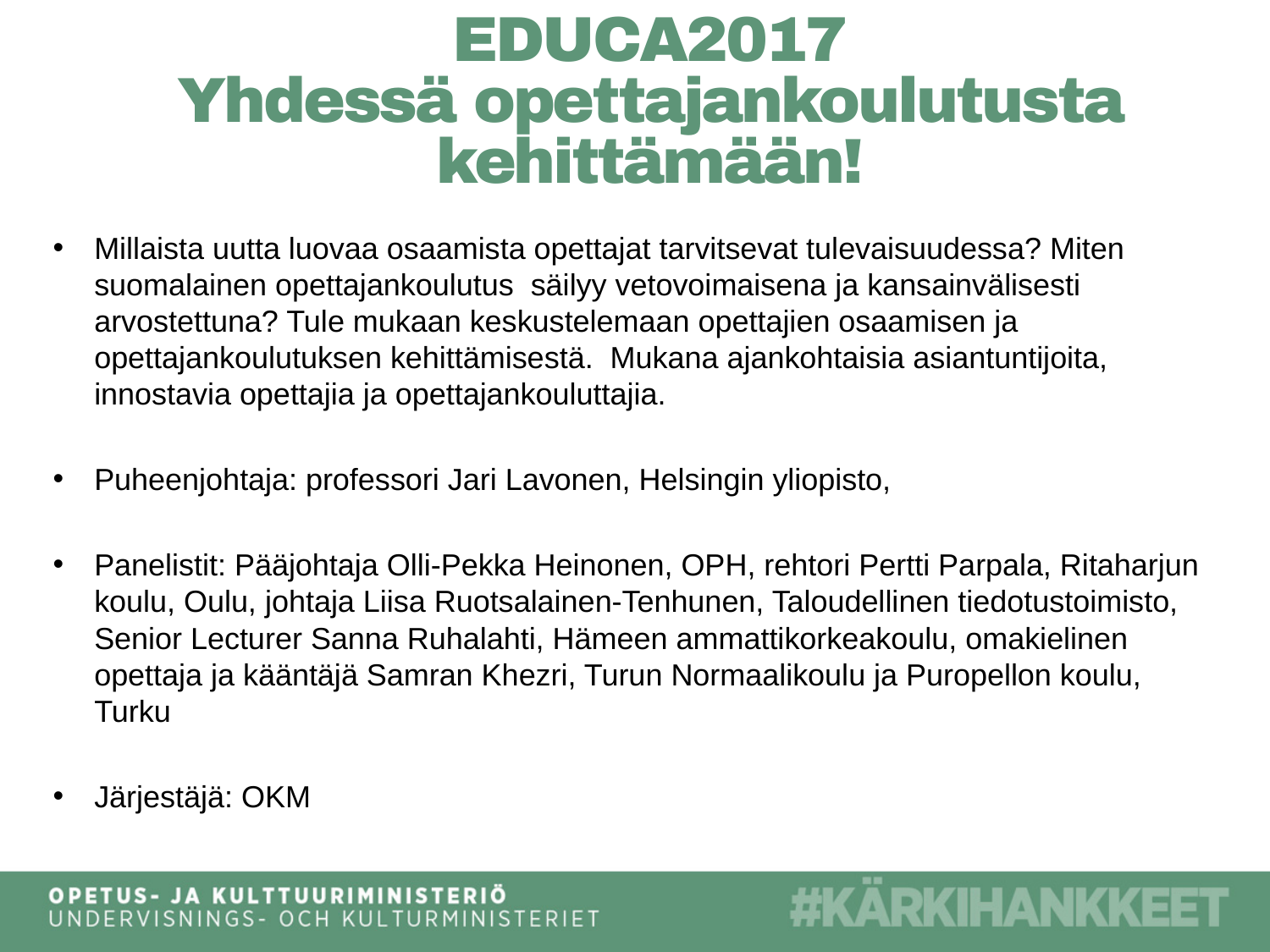

# EDUCA2017 Yhdessä opettajankoulutusta kehittämään!
Millaista uutta luovaa osaamista opettajat tarvitsevat tulevaisuudessa? Miten suomalainen opettajankoulutus  säilyy vetovoimaisena ja kansainvälisesti arvostettuna? Tule mukaan keskustelemaan opettajien osaamisen ja opettajankoulutuksen kehittämisestä.  Mukana ajankohtaisia asiantuntijoita, innostavia opettajia ja opettajankouluttajia.

Puheenjohtaja: professori Jari Lavonen, Helsingin yliopisto,

Panelistit: Pääjohtaja Olli-Pekka Heinonen, OPH, rehtori Pertti Parpala, Ritaharjun koulu, Oulu, johtaja Liisa Ruotsalainen-Tenhunen, Taloudellinen tiedotustoimisto, Senior Lecturer Sanna Ruhalahti, Hämeen ammattikorkeakoulu, omakielinen opettaja ja kääntäjä Samran Khezri, Turun Normaalikoulu ja Puropellon koulu, Turku

Järjestäjä: OKM